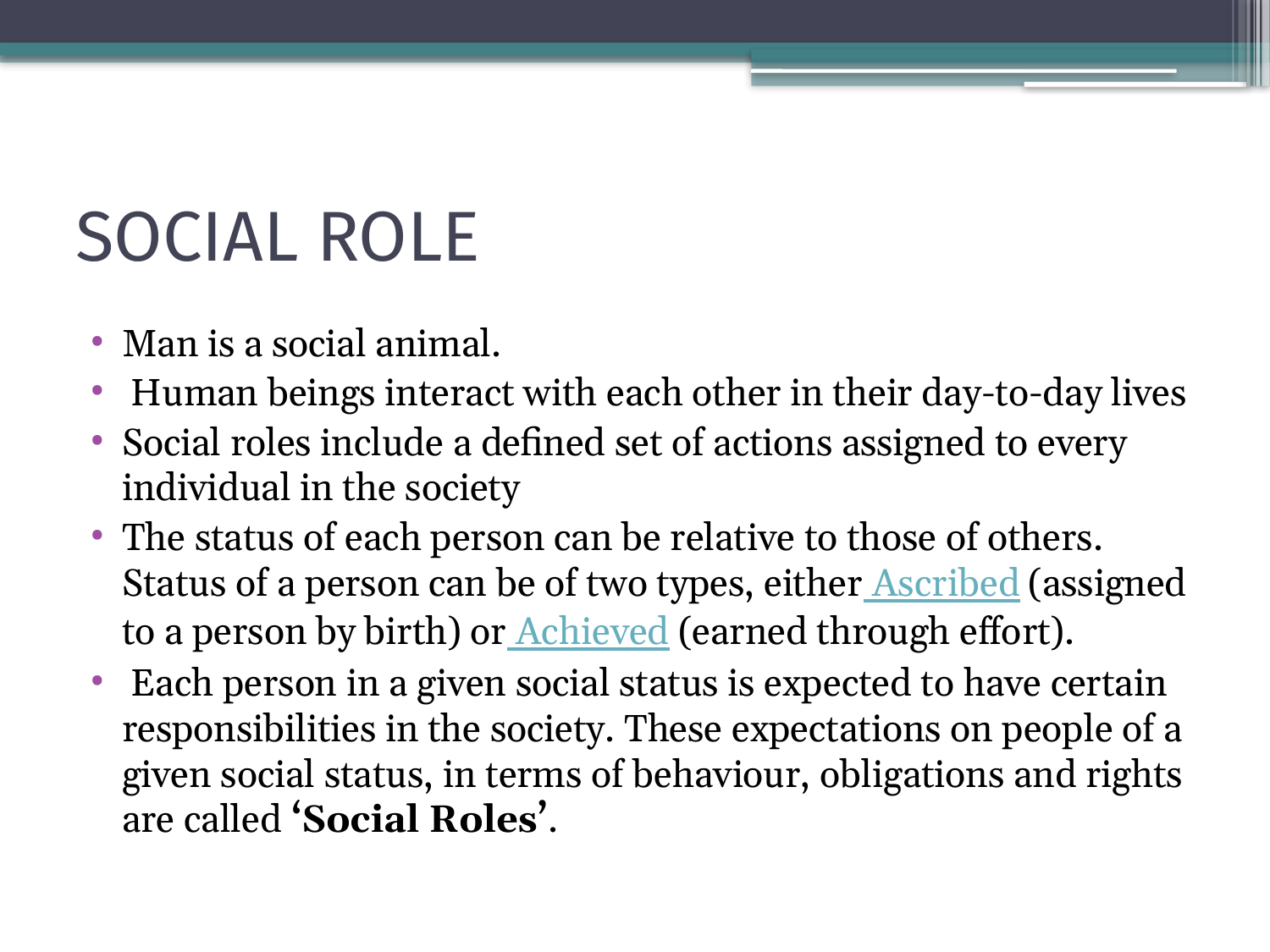

# SOCIAL ROLE
Man is a social animal.
 Human beings interact with each other in their day-to-day lives
Social roles include a defined set of actions assigned to every individual in the society
The status of each person can be relative to those of others. Status of a person can be of two types, either Ascribed (assigned to a person by birth) or Achieved (earned through effort).
 Each person in a given social status is expected to have certain responsibilities in the society. These expectations on people of a given social status, in terms of behaviour, obligations and rights are called ‘Social Roles’.